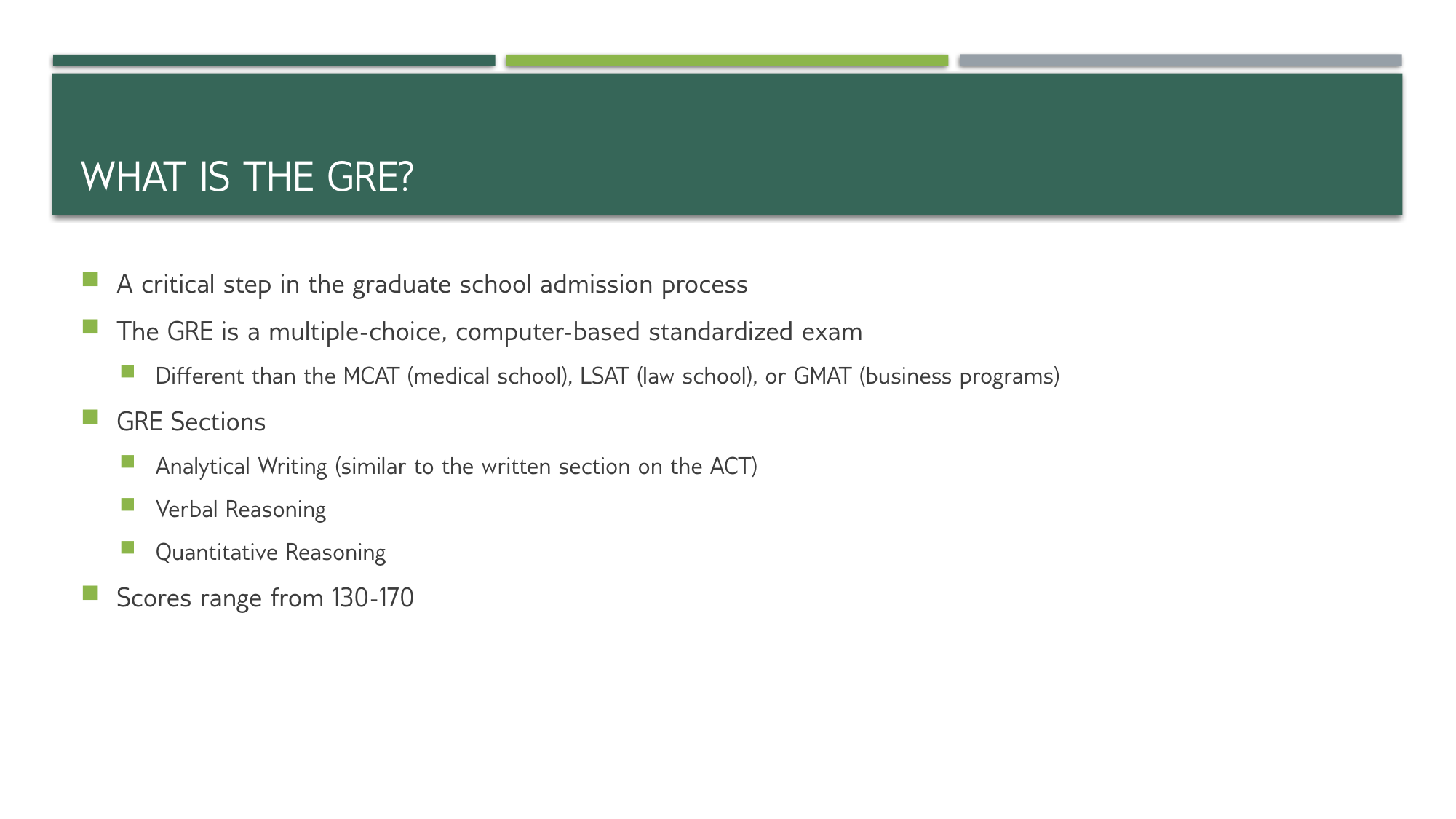

# What is the GRE?
A critical step in the graduate school admission process
The GRE is a multiple-choice, computer-based standardized exam
Different than the MCAT (medical school), LSAT (law school), or GMAT (business programs)
GRE Sections
Analytical Writing (similar to the written section on the ACT)
Verbal Reasoning
Quantitative Reasoning
Scores range from 130-170